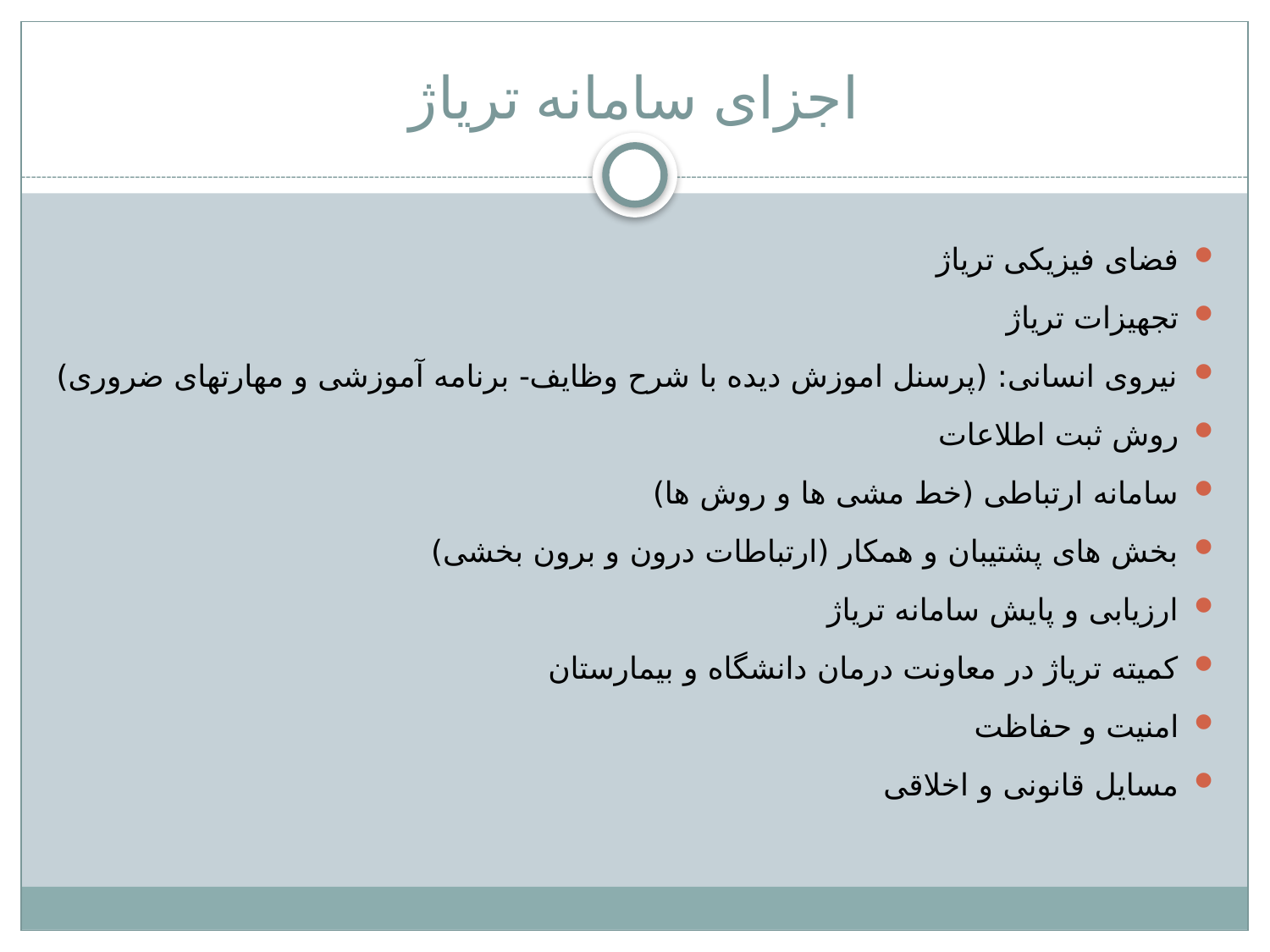

# اجزای سامانه تریاژ
فضای فیزیکی تریاژ
تجهیزات تریاژ
نیروی انسانی: (پرسنل اموزش دیده با شرح وظایف- برنامه آموزشی و مهارتهای ضروری)
روش ثبت اطلاعات
سامانه ارتباطی (خط مشی ها و روش ها)
بخش های پشتیبان و همکار (ارتباطات درون و برون بخشی)
ارزیابی و پایش سامانه تریاژ
کمیته تریاژ در معاونت درمان دانشگاه و بیمارستان
امنیت و حفاظت
مسایل قانونی و اخلاقی